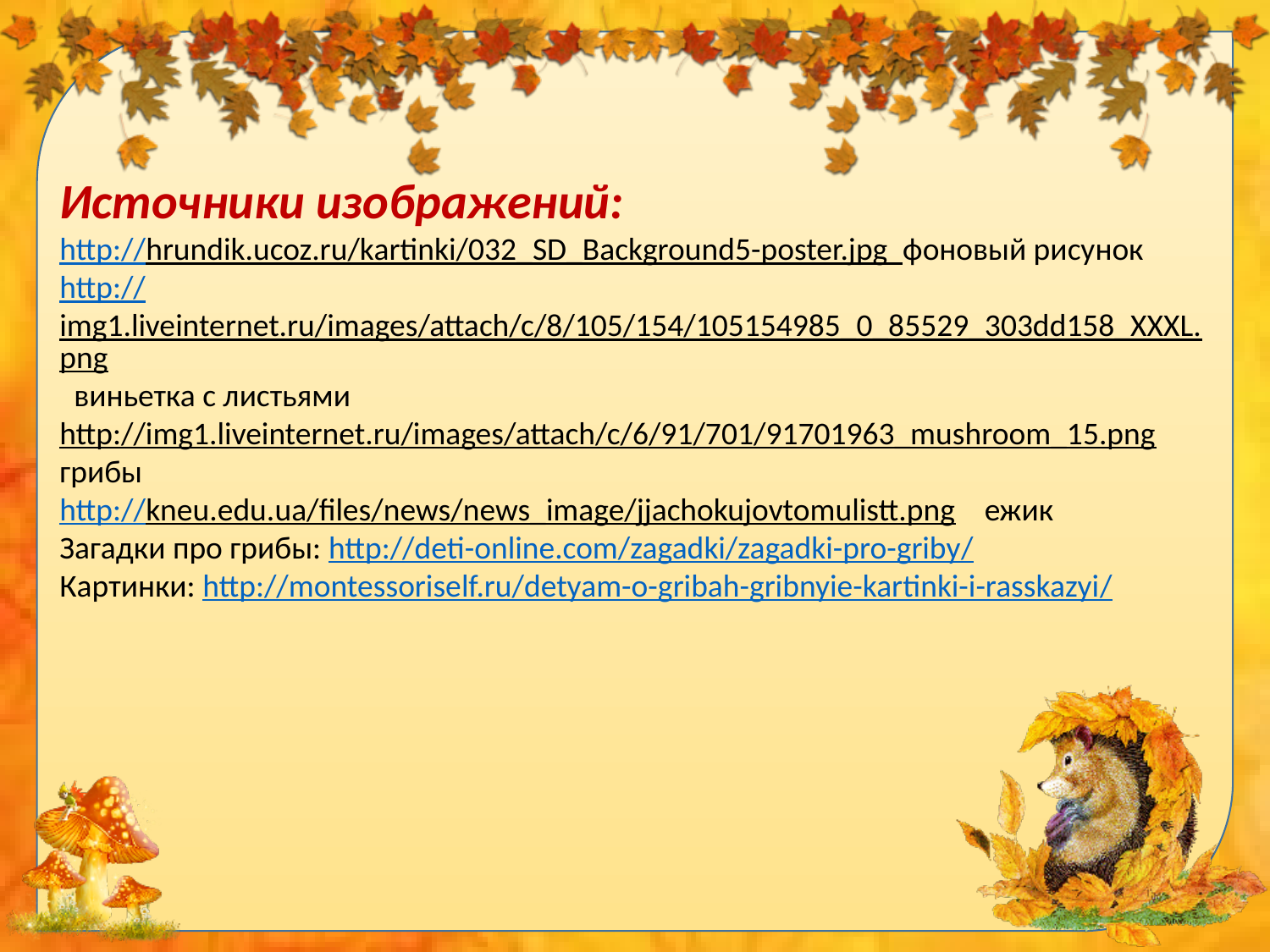

Источники изображений:
http://hrundik.ucoz.ru/kartinki/032_SD_Background5-poster.jpg  фоновый рисунок
http://img1.liveinternet.ru/images/attach/c/8/105/154/105154985_0_85529_303dd158_XXXL.png  виньетка с листьями
http://img1.liveinternet.ru/images/attach/c/6/91/701/91701963_mushroom_15.png  грибы
http://kneu.edu.ua/files/news/news_image/jjachokujovtomulistt.png    ежик
Загадки про грибы: http://deti-online.com/zagadki/zagadki-pro-griby/
Картинки: http://montessoriself.ru/detyam-o-gribah-gribnyie-kartinki-i-rasskazyi/